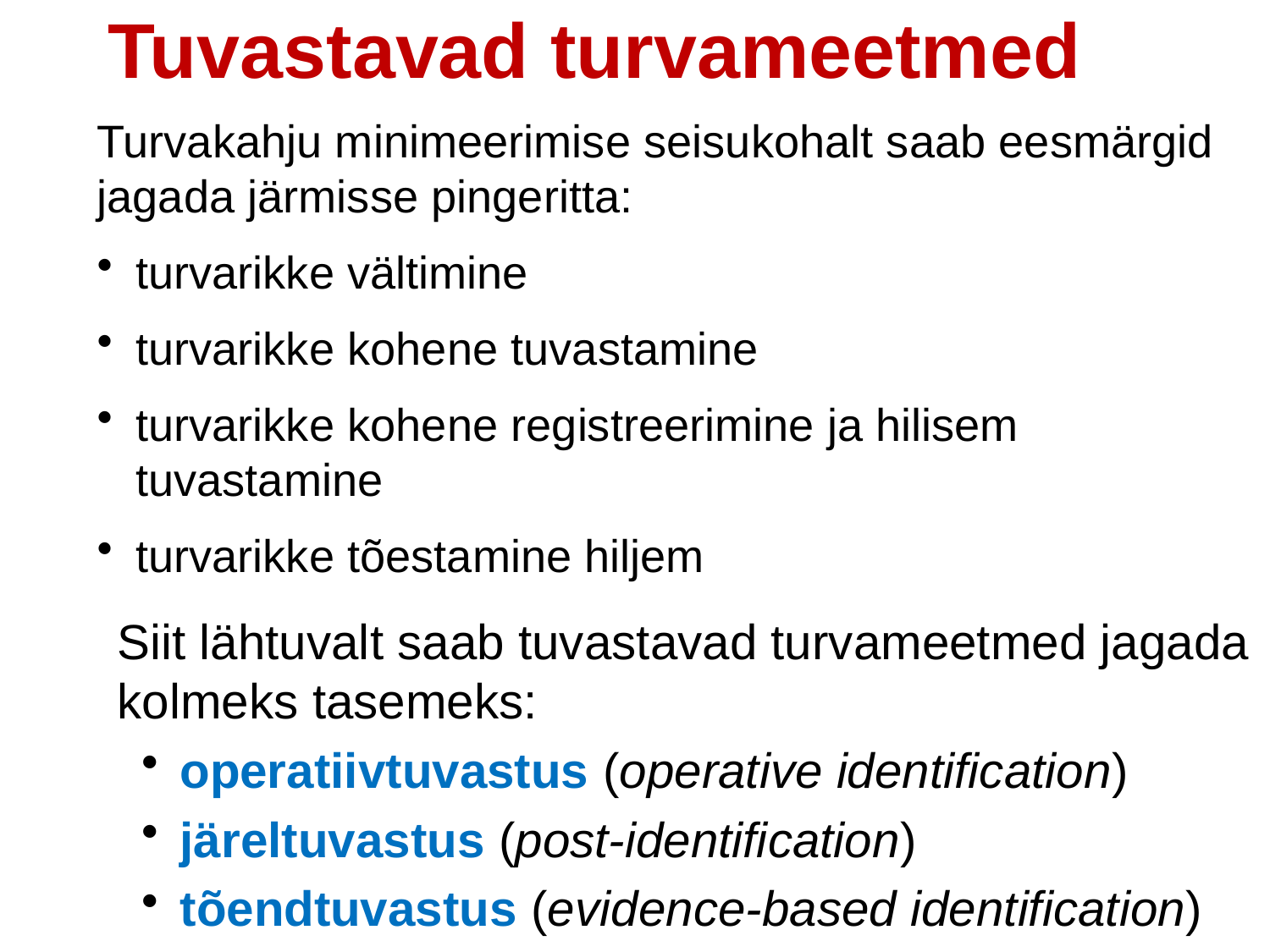

Tuvastavad turvameetmed
Turvakahju minimeerimise seisukohalt saab eesmärgid jagada järmisse pingeritta:
turvarikke vältimine
turvarikke kohene tuvastamine
turvarikke kohene registreerimine ja hilisem tuvastamine
turvarikke tõestamine hiljem

Siit lähtuvalt saab tuvastavad turvameetmed jagada kolmeks tasemeks:
operatiivtuvastus (operative identification)
järeltuvastus (post-identification)
tõendtuvastus (evidence-based identification)